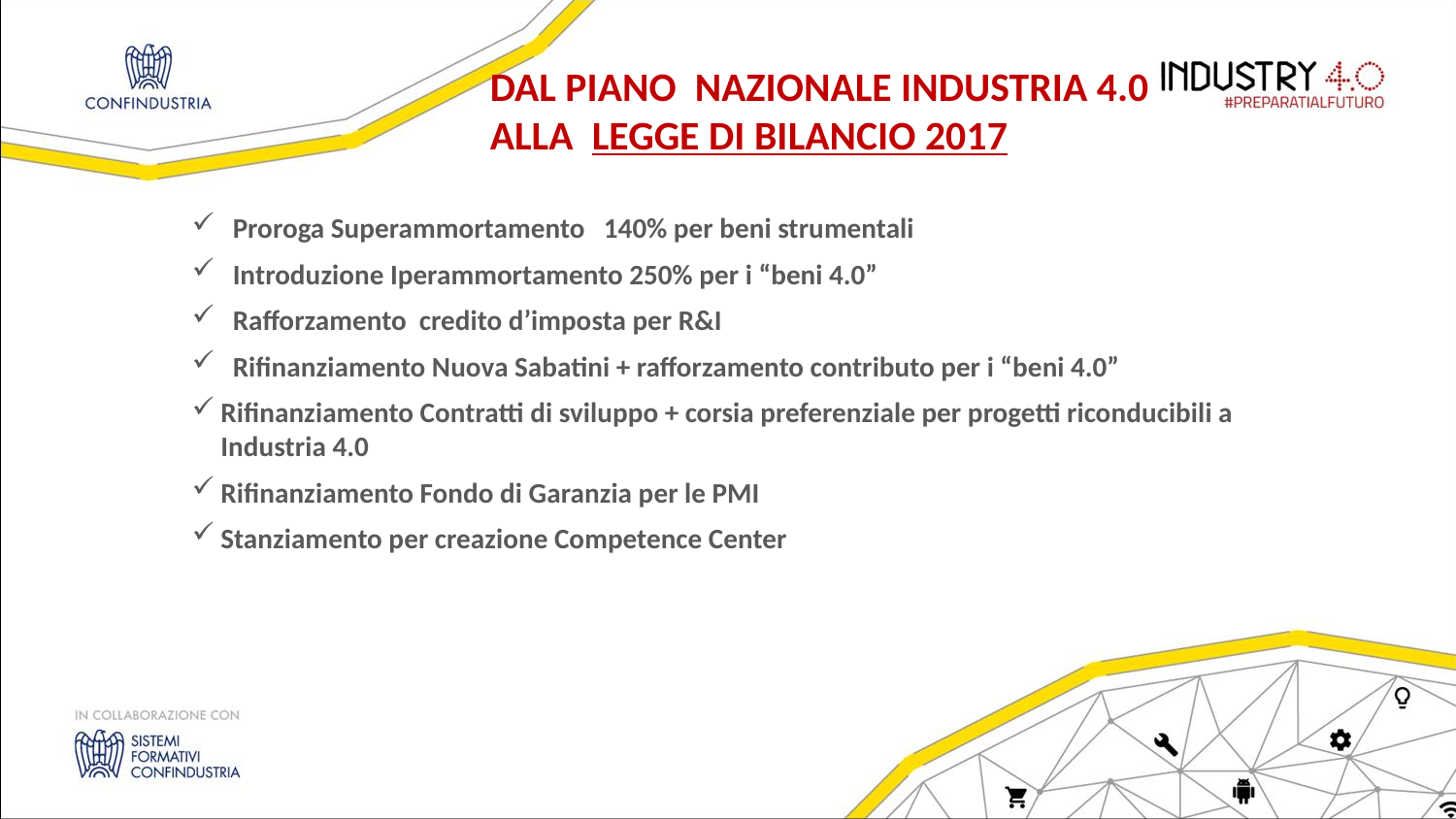

DAL PIANO  NAZIONALE INDUSTRIA 4.0
ALLA  LEGGE DI BILANCIO 2017
 Proroga Superammortamento   140% per beni strumentali
 Introduzione Iperammortamento 250% per i “beni 4.0”
 Rafforzamento  credito d’imposta per R&I
 Rifinanziamento Nuova Sabatini + rafforzamento contributo per i “beni 4.0”
Rifinanziamento Contratti di sviluppo + corsia preferenziale per progetti riconducibili a Industria 4.0
Rifinanziamento Fondo di Garanzia per le PMI
Stanziamento per creazione Competence Center